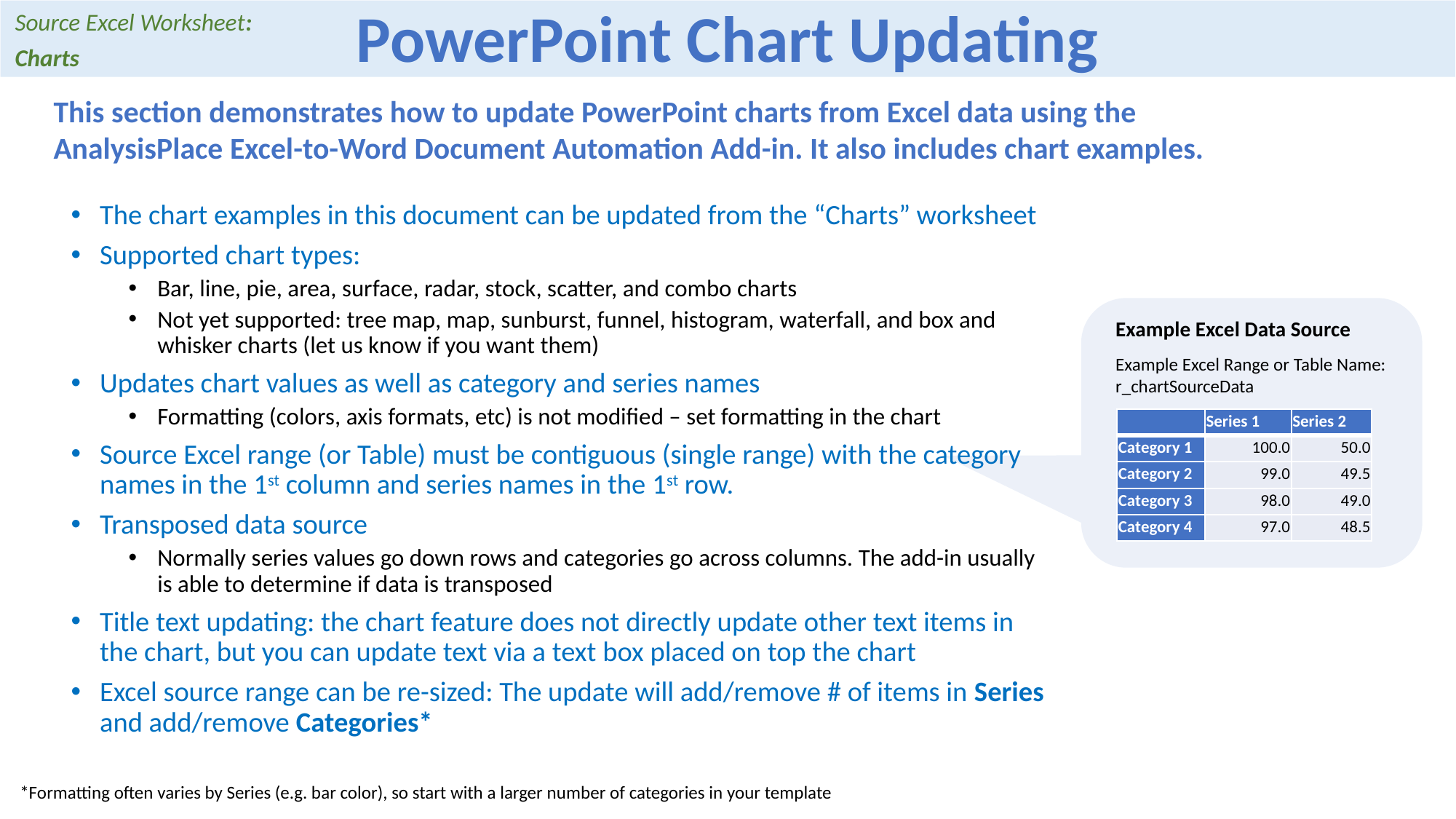

# PowerPoint Chart Updating
Source Excel Worksheet:
Charts
This section demonstrates how to update PowerPoint charts from Excel data using the AnalysisPlace Excel-to-Word Document Automation Add-in. It also includes chart examples.
The chart examples in this document can be updated from the “Charts” worksheet
Supported chart types:
Bar, line, pie, area, surface, radar, stock, scatter, and combo charts
Not yet supported: tree map, map, sunburst, funnel, histogram, waterfall, and box and whisker charts (let us know if you want them)
Updates chart values as well as category and series names
Formatting (colors, axis formats, etc) is not modified – set formatting in the chart
Source Excel range (or Table) must be contiguous (single range) with the category names in the 1st column and series names in the 1st row.
Transposed data source
Normally series values go down rows and categories go across columns. The add-in usually is able to determine if data is transposed
Title text updating: the chart feature does not directly update other text items in the chart, but you can update text via a text box placed on top the chart
Excel source range can be re-sized: The update will add/remove # of items in Series and add/remove Categories*

Example Excel Data Source
Example Excel Range or Table Name: r_chartSourceData
|  | Series 1 | Series 2 |
| --- | --- | --- |
| Category 1 | 100.0 | 50.0 |
| Category 2 | 99.0 | 49.5 |
| Category 3 | 98.0 | 49.0 |
| Category 4 | 97.0 | 48.5 |
*Formatting often varies by Series (e.g. bar color), so start with a larger number of categories in your template